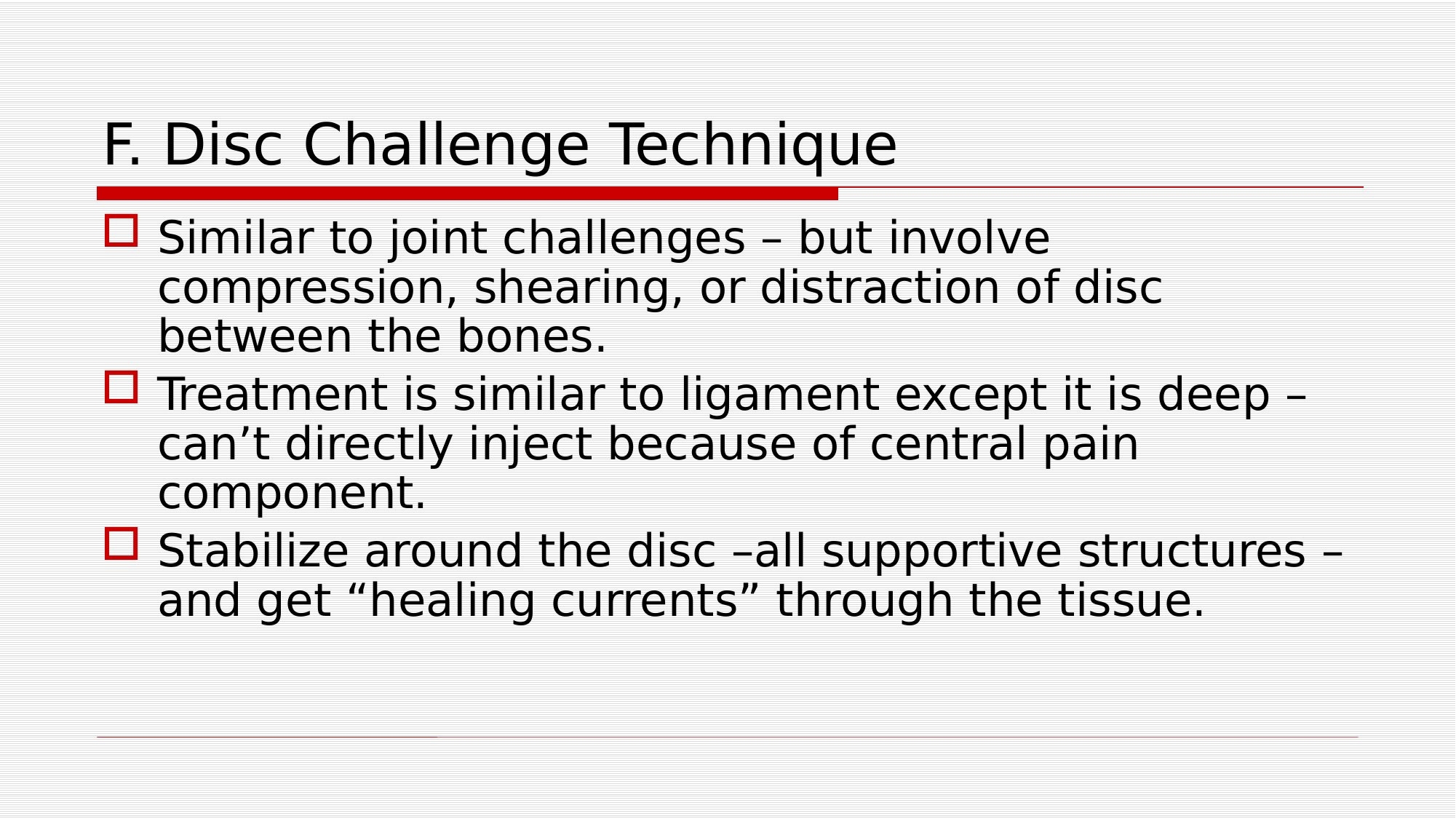

# F. Disc Challenge Technique
Similar to joint challenges – but involve compression, shearing, or distraction of disc between the bones.
Treatment is similar to ligament except it is deep – can’t directly inject because of central pain component.
Stabilize around the disc –all supportive structures – and get “healing currents” through the tissue.